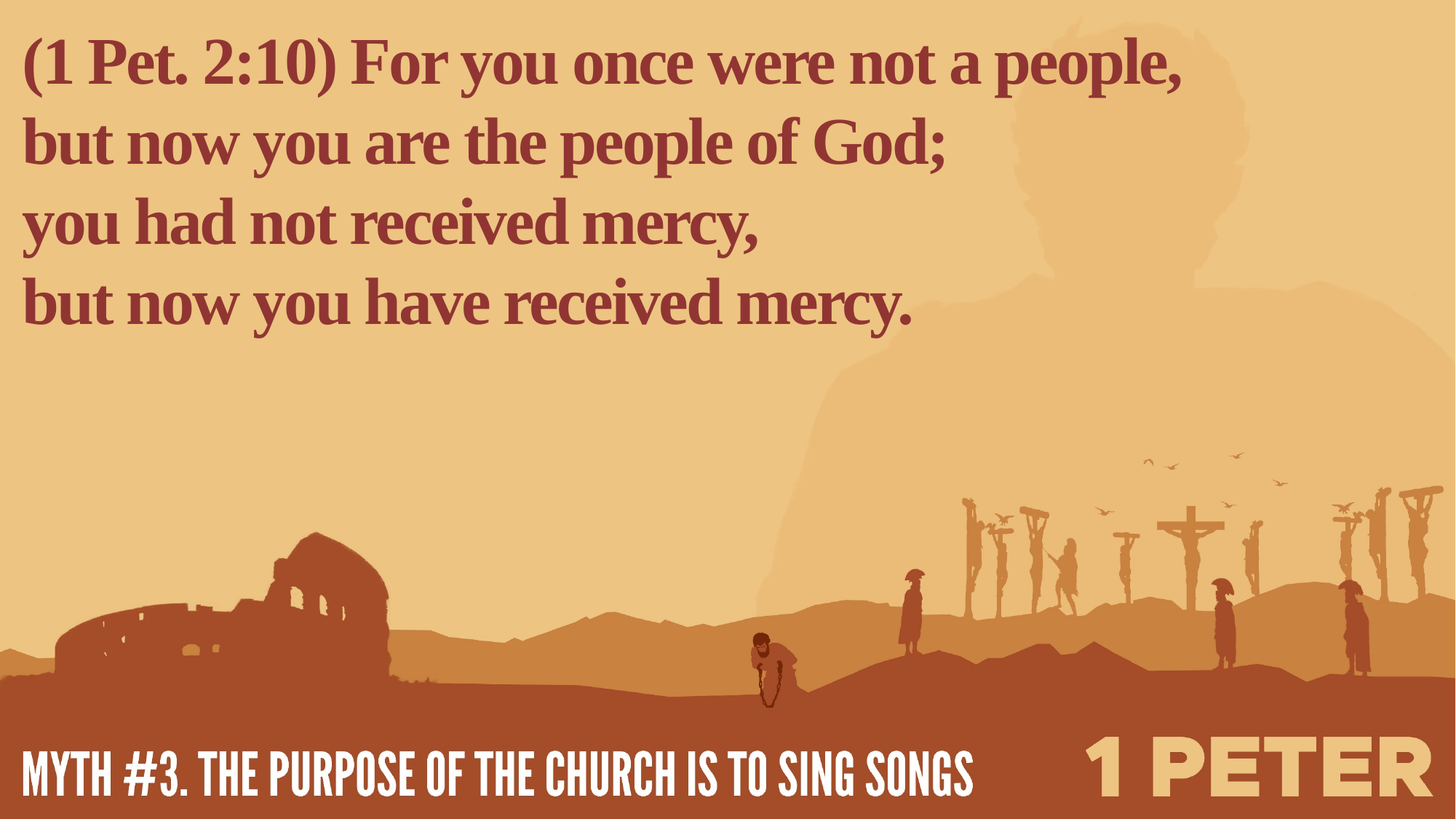

(1 Pet. 2:10) For you once were not a people,
but now you are the people of God;
you had not received mercy,
but now you have received mercy.